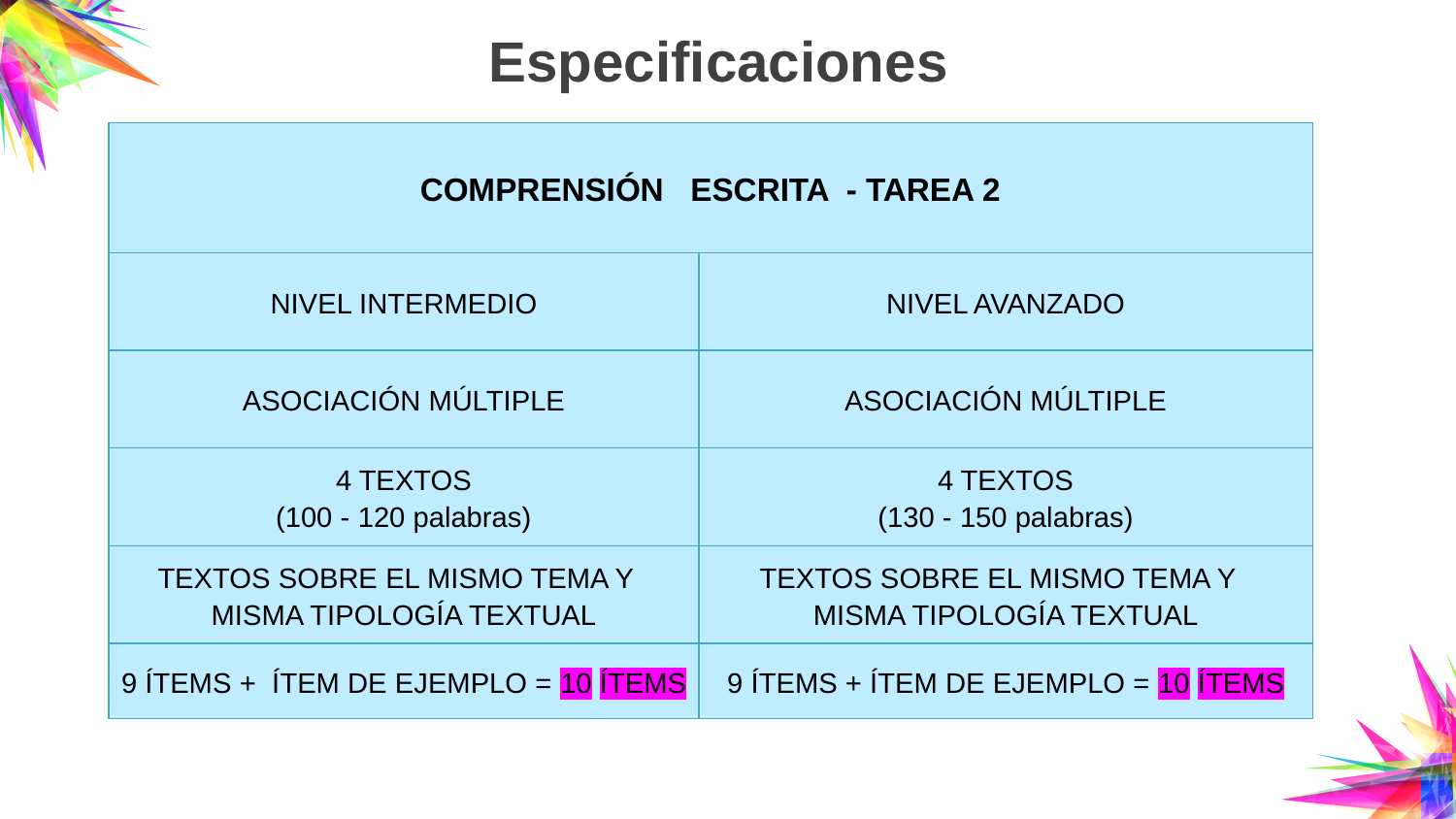

# Especificaciones
| COMPRENSIÓN ESCRITA - TAREA 2 |  |
| --- | --- |
| NIVEL INTERMEDIO | NIVEL AVANZADO |
| ASOCIACIÓN MÚLTIPLE | ASOCIACIÓN MÚLTIPLE |
| 4 TEXTOS (100 - 120 palabras) | 4 TEXTOS (130 - 150 palabras) |
| TEXTOS SOBRE EL MISMO TEMA Y MISMA TIPOLOGÍA TEXTUAL | TEXTOS SOBRE EL MISMO TEMA Y MISMA TIPOLOGÍA TEXTUAL |
| 9 ÍTEMS + ÍTEM DE EJEMPLO = 10 ÍTEMS | 9 ÍTEMS + ÍTEM DE EJEMPLO = 10 ÍTEMS |